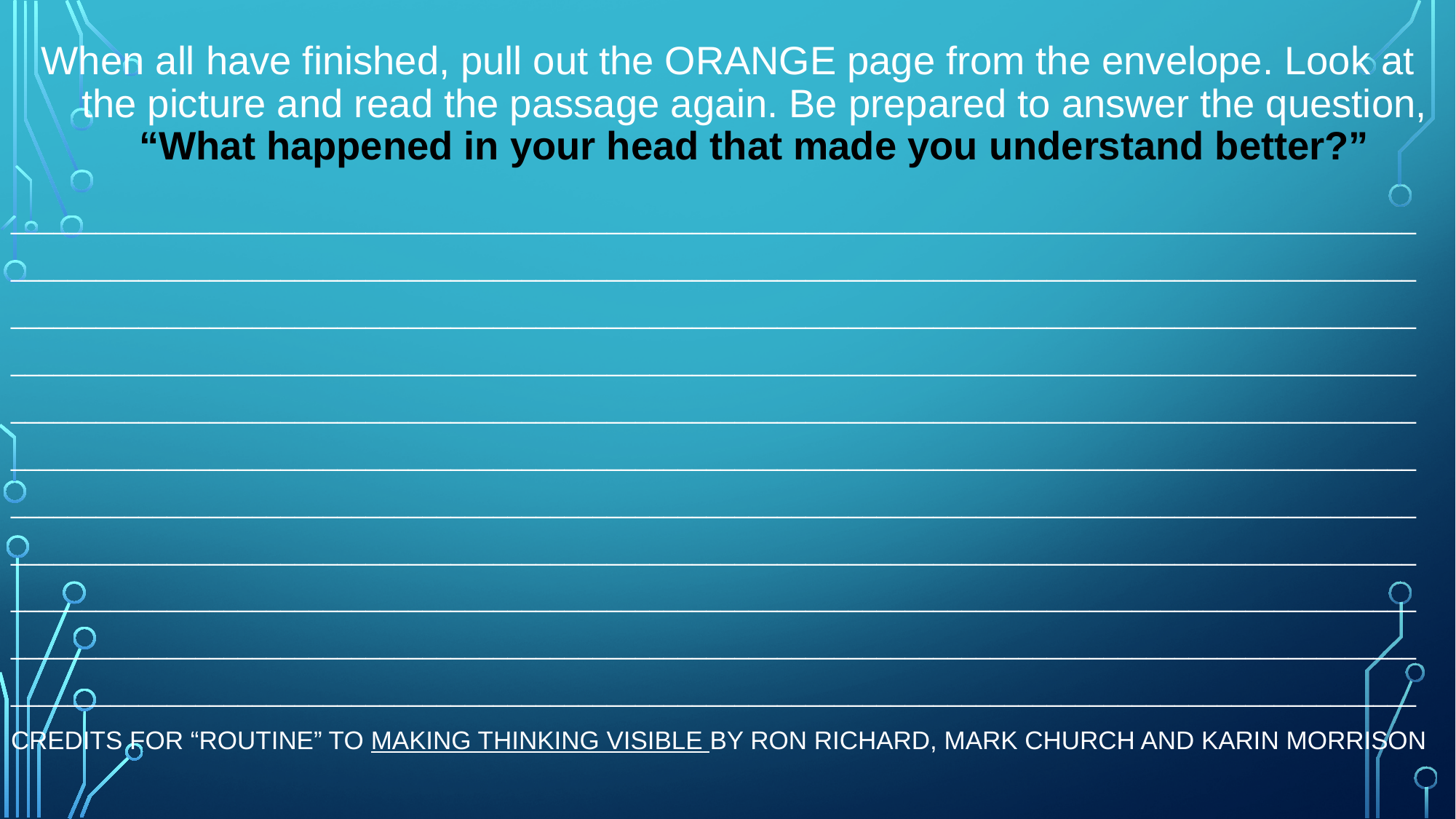

# When all have finished, pull out the ORANGE page from the envelope. Look at the picture and read the passage again. Be prepared to answer the question, “What happened in your head that made you understand better?”
___________________________________________________________________________________________________
___________________________________________________________________________________________________
___________________________________________________________________________________________________
___________________________________________________________________________________________________
___________________________________________________________________________________________________
___________________________________________________________________________________________________
___________________________________________________________________________________________________
___________________________________________________________________________________________________
___________________________________________________________________________________________________
___________________________________________________________________________________________________
___________________________________________________________________________________________________
CREDITS FOR “ROUTINE” TO MAKING THINKING VISIBLE BY RON RICHARD, MARK CHURCH AND KARIN MORRISON